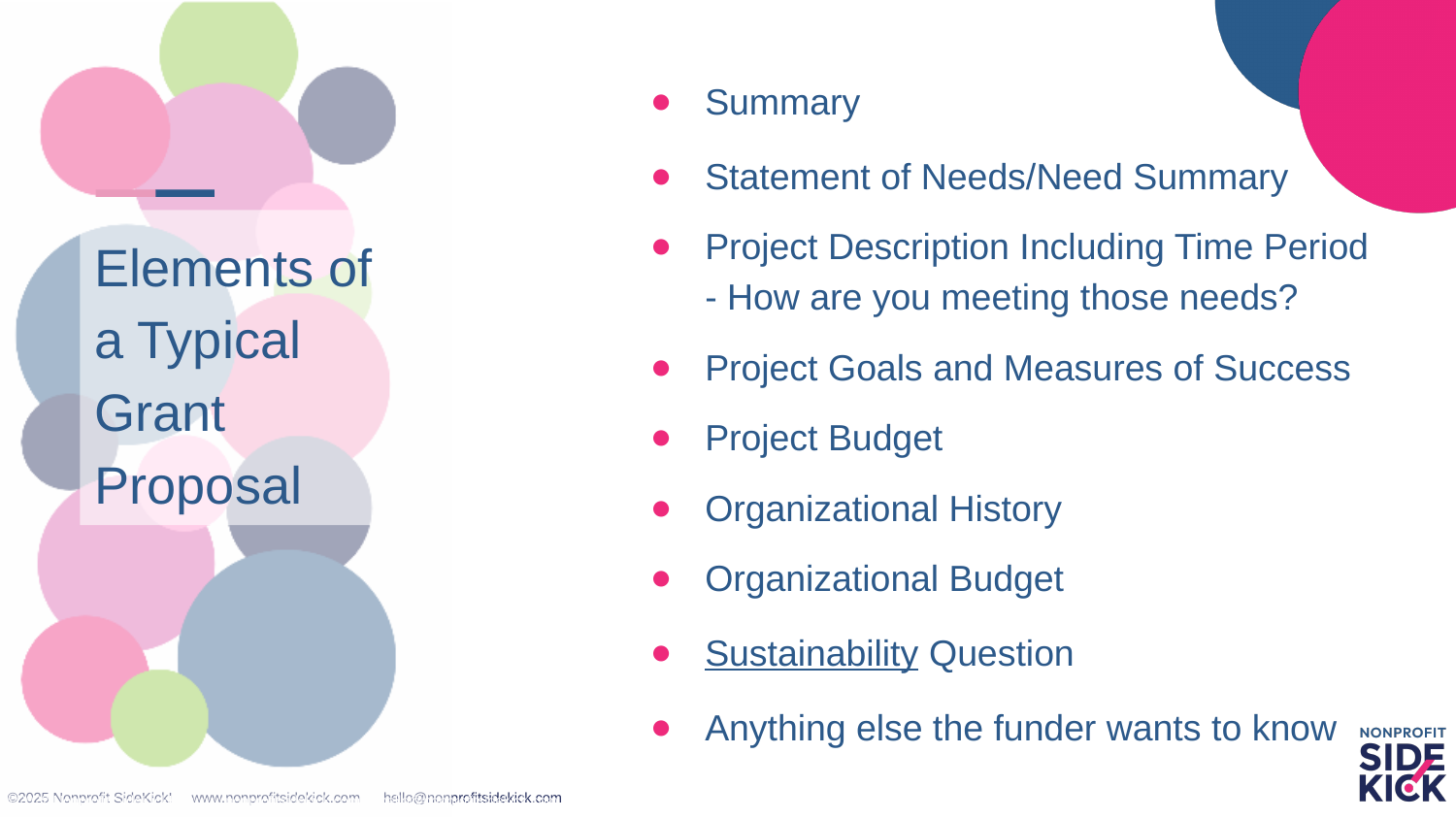

Summary
Statement of Needs/Need Summary
Project Description Including Time Period - How are you meeting those needs?
Project Goals and Measures of Success
Project Budget
Organizational History
Organizational Budget
Sustainability Question
Anything else the funder wants to know
# Elements of a Typical Grant Proposal